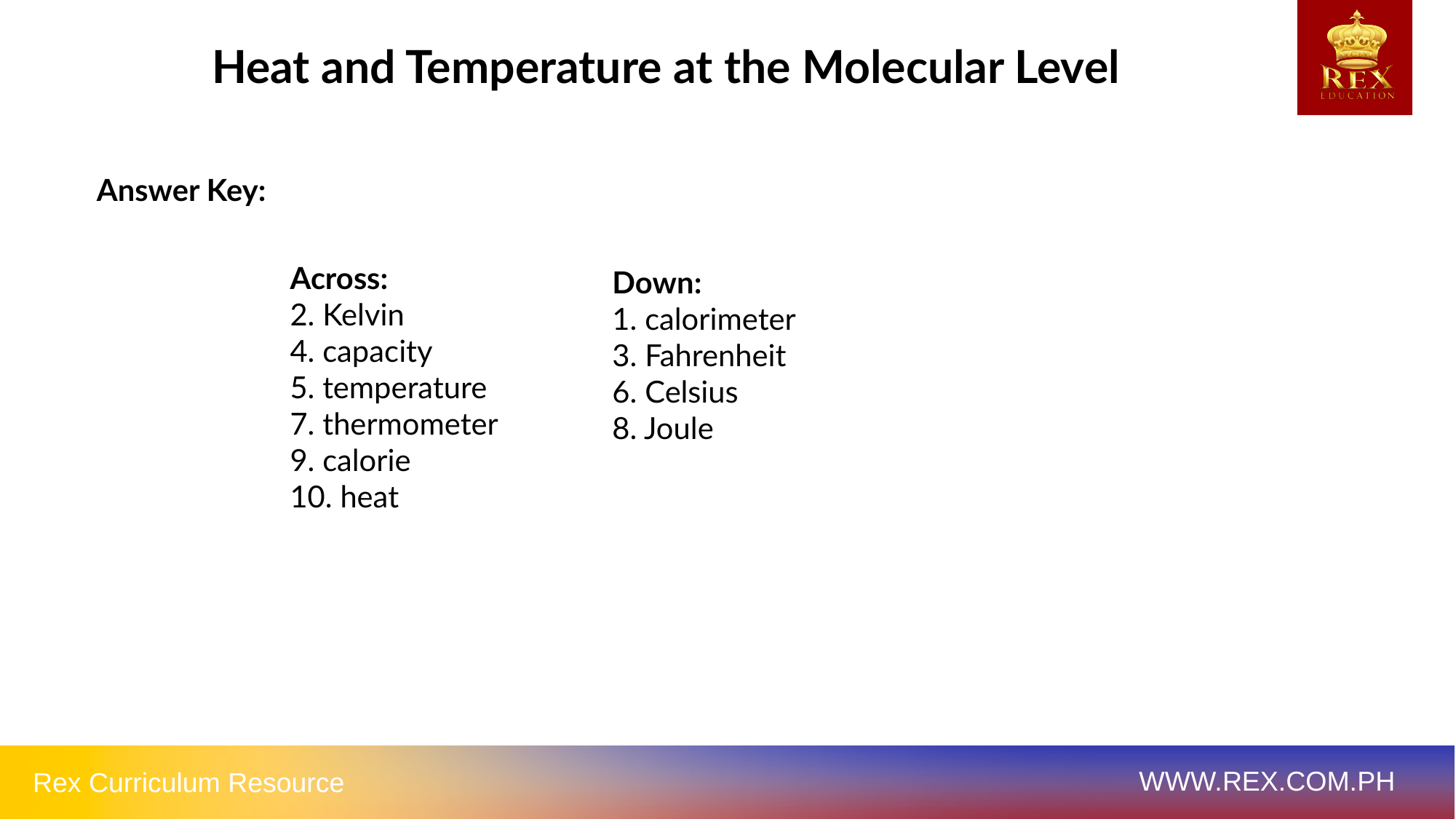

Heat and Temperature at the Molecular Level
Answer Key:
Across:
2. Kelvin
4. capacity
5. temperature
7. thermometer
9. calorie
10. heat

Down:
1. calorimeter
3. Fahrenheit
6. Celsius
8. Joule